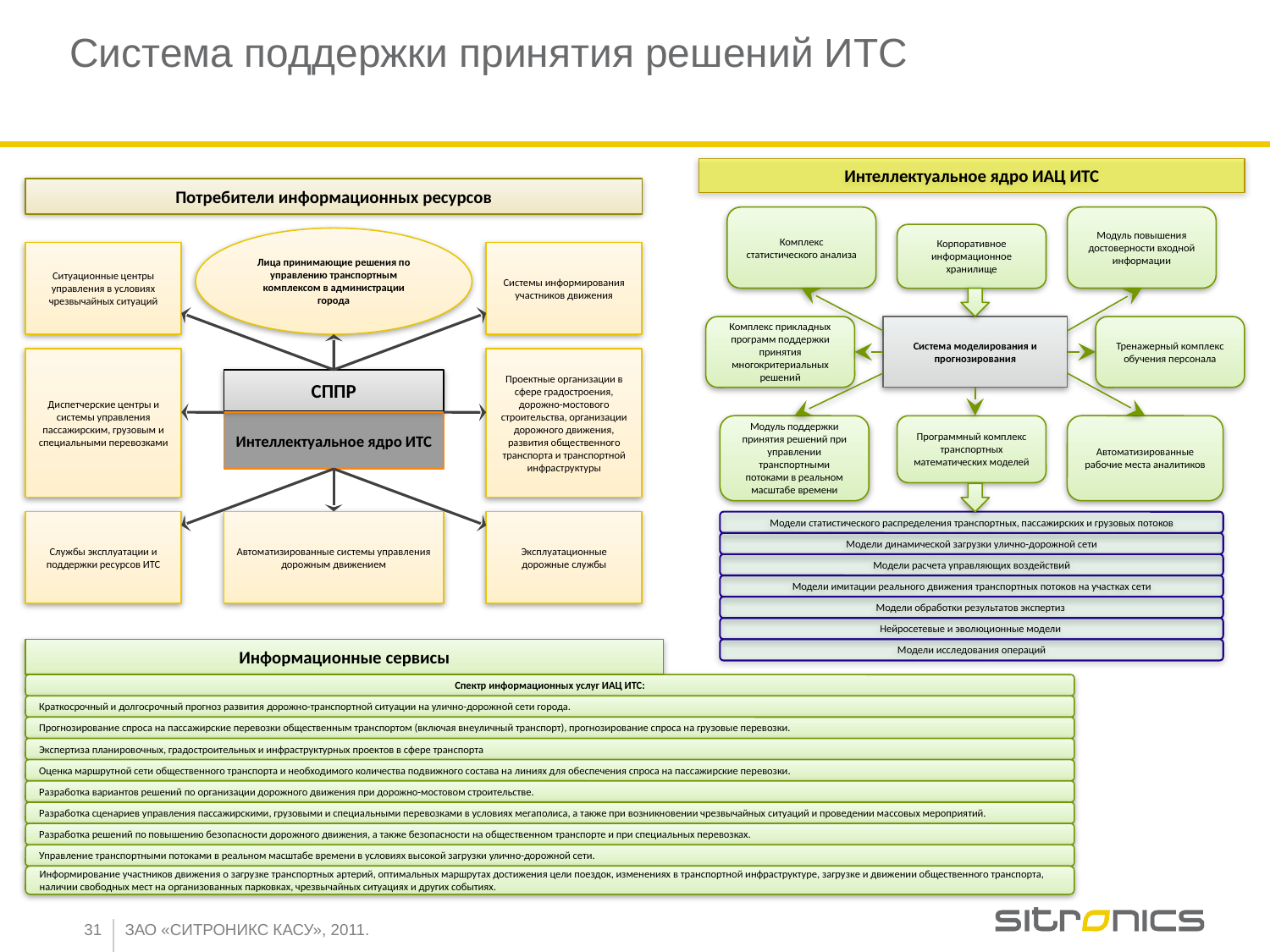

Система поддержки принятия решений ИТС
Интеллектуальное ядро ИАЦ ИТС
Потребители информационных ресурсов
Комплекс статистического анализа
Модуль повышения достоверности входной информации
Корпоративное информационное хранилище
Лица принимающие решения по управлению транспортным комплексом в администрации города
Ситуационные центры управления в условиях чрезвычайных ситуаций
Системы информирования участников движения

Комплекс прикладных программ поддержки принятия многокритериальных решений
Система моделирования и прогнозирования
Тренажерный комплекс обучения персонала
Диспетчерские центры и системы управления пассажирским, грузовым и специальными перевозками
Проектные организации в сфере градостроения, дорожно-мостового строительства, организации дорожного движения, развития общественного транспорта и транспортной инфраструктуры
СППР
Интеллектуальное ядро ИТС
Модуль поддержки принятия решений при управлении транспортными потоками в реальном масштабе времени
Программный комплекс транспортных математических моделей
Автоматизированные рабочие места аналитиков

Службы эксплуатации и поддержки ресурсов ИТС
Автоматизированные системы управления дорожным движением
Эксплуатационные дорожные службы
Модели статистического распределения транспортных, пассажирских и грузовых потоков
Модели динамической загрузки улично-дорожной сети
Модели расчета управляющих воздействий
Модели имитации реального движения транспортных потоков на участках сети
Модели обработки результатов экспертиз
Нейросетевые и эволюционные модели
Информационные сервисы
Модели исследования операций
Спектр информационных услуг ИАЦ ИТС:
Краткосрочный и долгосрочный прогноз развития дорожно-транспортной ситуации на улично-дорожной сети города.
Прогнозирование спроса на пассажирские перевозки общественным транспортом (включая внеуличный транспорт), прогнозирование спроса на грузовые перевозки.
Экспертиза планировочных, градостроительных и инфраструктурных проектов в сфере транспорта
Оценка маршрутной сети общественного транспорта и необходимого количества подвижного состава на линиях для обеспечения спроса на пассажирские перевозки.
Разработка вариантов решений по организации дорожного движения при дорожно-мостовом строительстве.
Разработка сценариев управления пассажирскими, грузовыми и специальными перевозками в условиях мегаполиса, а также при возникновении чрезвычайных ситуаций и проведении массовых мероприятий.
Разработка решений по повышению безопасности дорожного движения, а также безопасности на общественном транспорте и при специальных перевозках.
Управление транспортными потоками в реальном масштабе времени в условиях высокой загрузки улично-дорожной сети.
Информирование участников движения о загрузке транспортных артерий, оптимальных маршрутах достижения цели поездок, изменениях в транспортной инфраструктуре, загрузке и движении общественного транспорта, наличии свободных мест на организованных парковках, чрезвычайных ситуациях и других событиях.